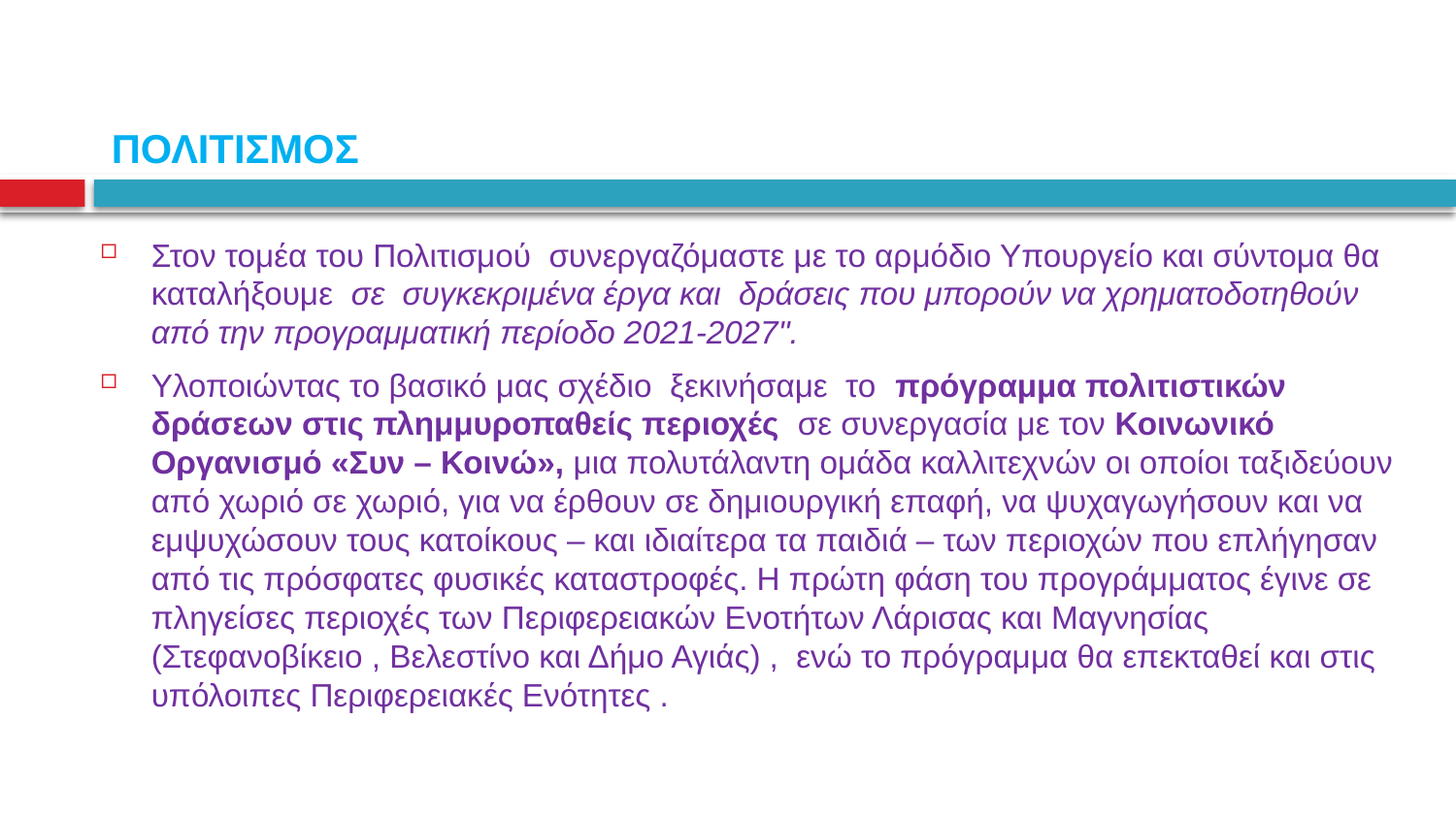

# ΠΟΛΙΤΙΣΜΟΣ
Στον τομέα του Πολιτισμού  συνεργαζόμαστε με το αρμόδιο Υπουργείο και σύντομα θα  καταλήξουμε  σε  συγκεκριμένα έργα και  δράσεις που μπορούν να χρηματοδοτηθούν από την προγραμματική περίοδο 2021-2027".
Υλοποιώντας το βασικό μας σχέδιο  ξεκινήσαμε  το  πρόγραμμα πολιτιστικών δράσεων στις πλημμυροπαθείς περιοχές  σε συνεργασία με τον Κοινωνικό Οργανισμό «Συν – Κοινώ», μια πολυτάλαντη ομάδα καλλιτεχνών οι οποίοι ταξιδεύουν από χωριό σε χωριό, για να έρθουν σε δημιουργική επαφή, να ψυχαγωγήσουν και να εμψυχώσουν τους κατοίκους – και ιδιαίτερα τα παιδιά – των περιοχών που επλήγησαν από τις πρόσφατες φυσικές καταστροφές. Η πρώτη φάση του προγράμματος έγινε σε  πληγείσες περιοχές των Περιφερειακών Ενοτήτων Λάρισας και Μαγνησίας (Στεφανοβίκειο , Βελεστίνο και Δήμο Αγιάς) ,  ενώ το πρόγραμμα θα επεκταθεί και στις υπόλοιπες Περιφερειακές Ενότητες .